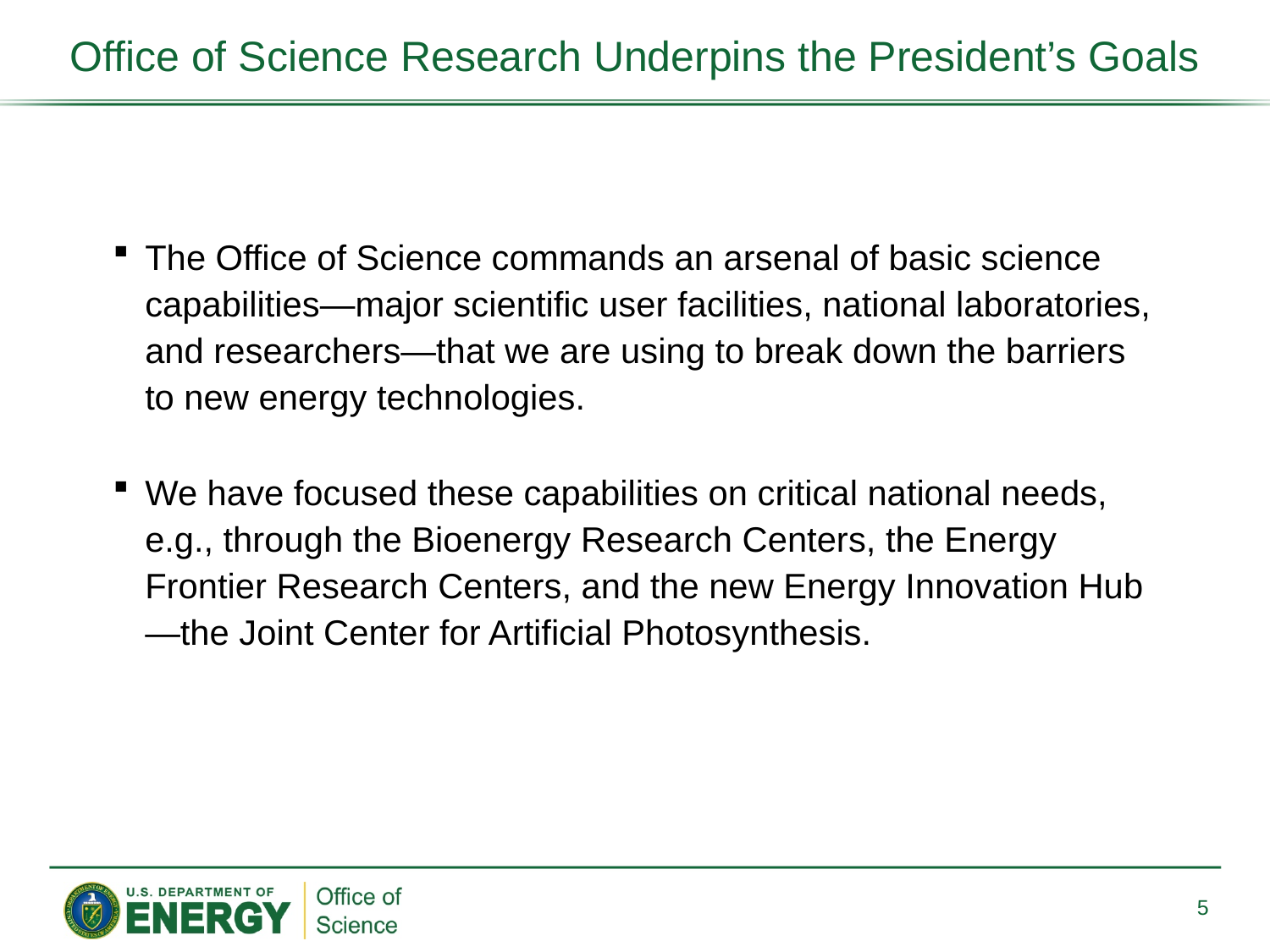

Office of Science Research Underpins the President’s Goals
The Office of Science commands an arsenal of basic science capabilities—major scientific user facilities, national laboratories, and researchers—that we are using to break down the barriers to new energy technologies.

We have focused these capabilities on critical national needs, e.g., through the Bioenergy Research Centers, the Energy Frontier Research Centers, and the new Energy Innovation Hub—the Joint Center for Artificial Photosynthesis.
5